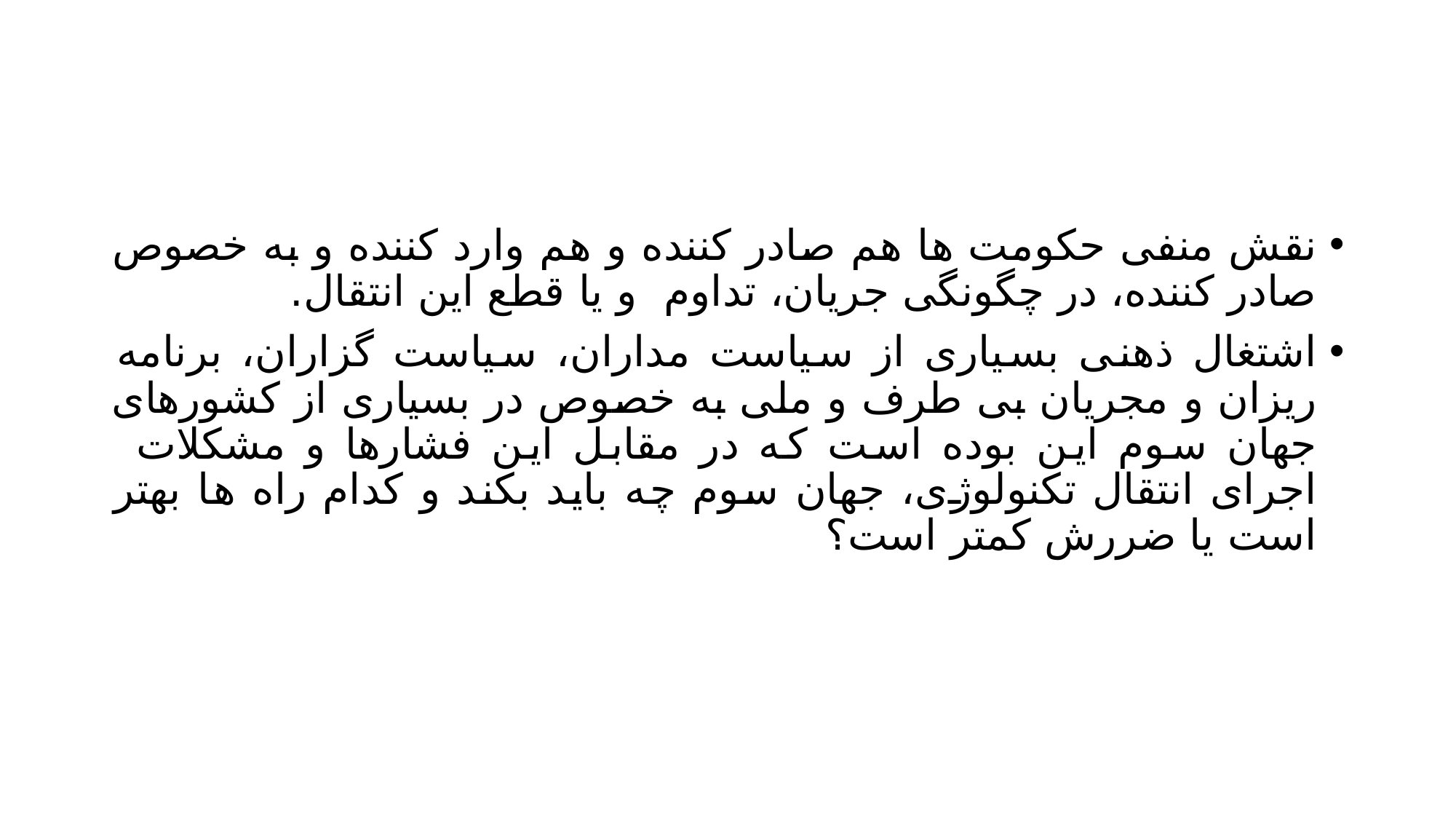

#
نقش منفی حکومت ها هم صادر کننده و هم وارد کننده و به خصوص صادر کننده، در چگونگی جریان، تداوم  و یا قطع این انتقال.
اشتغال ذهنی بسیاری از سیاست مداران، سیاست گزاران، برنامه ریزان و مجریان بی طرف و ملی به خصوص در بسیاری از کشورهای جهان سوم این بوده است که در مقابل این فشارها و مشکلات  اجرای انتقال تکنولوژی، جهان سوم چه باید بکند و کدام راه ها بهتر است یا ضررش کمتر است؟